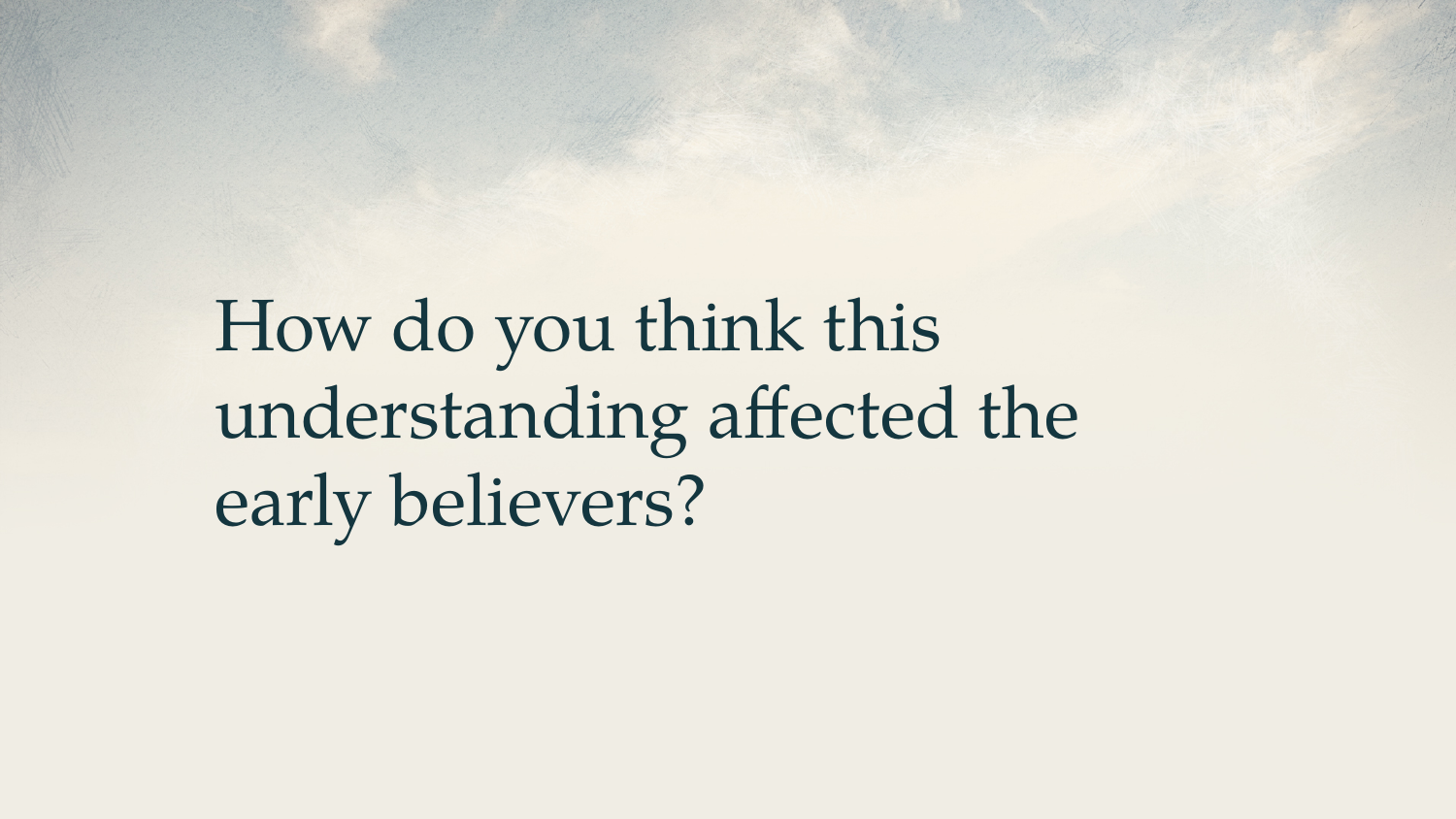

How do you think this understanding affected the early believers?